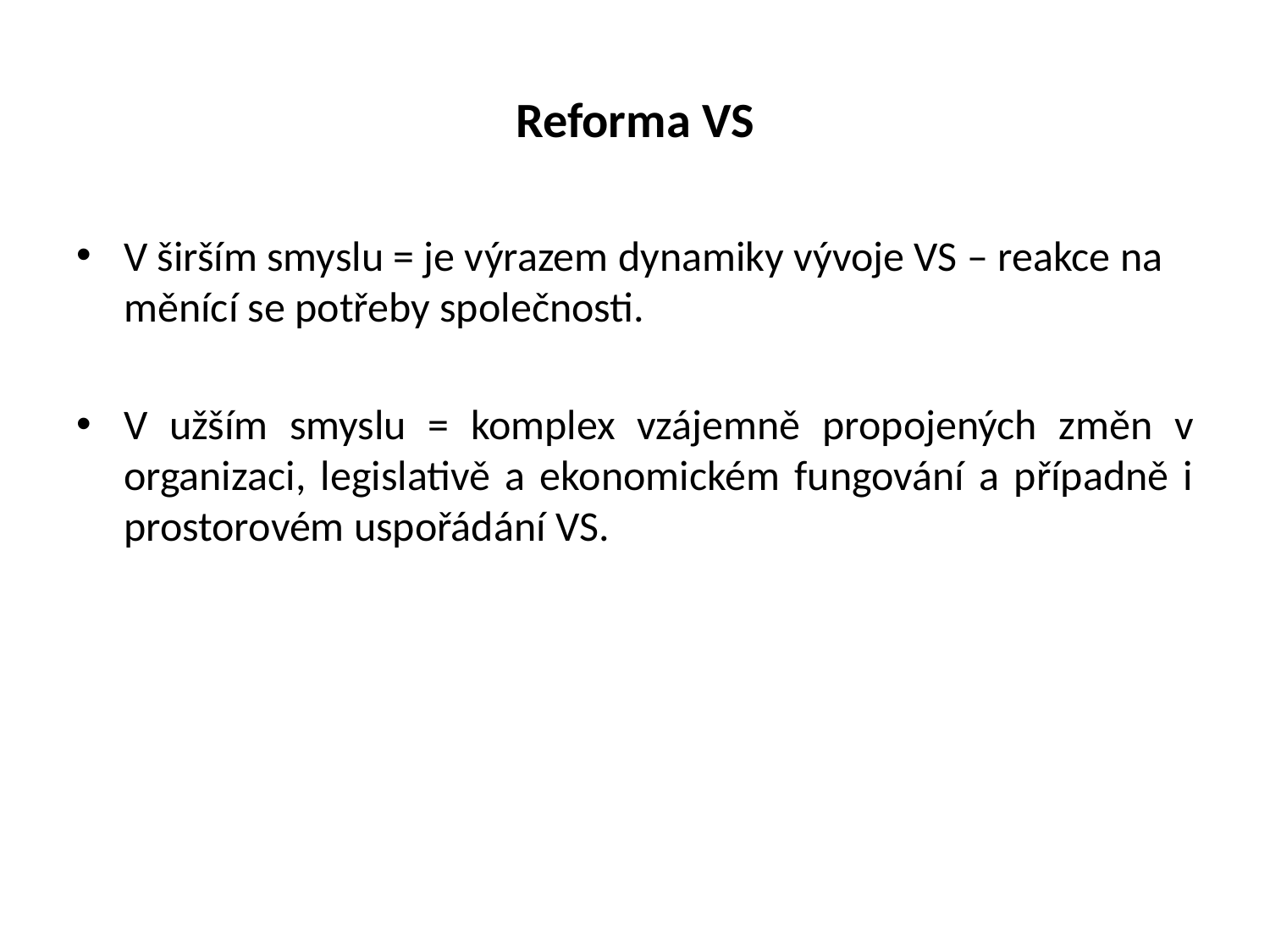

# Reforma VS
V širším smyslu = je výrazem dynamiky vývoje VS – reakce na měnící se potřeby společnosti.

V užším smyslu = komplex vzájemně propojených změn v organizaci, legislativě a ekonomickém fungování a případně i prostorovém uspořádání VS.